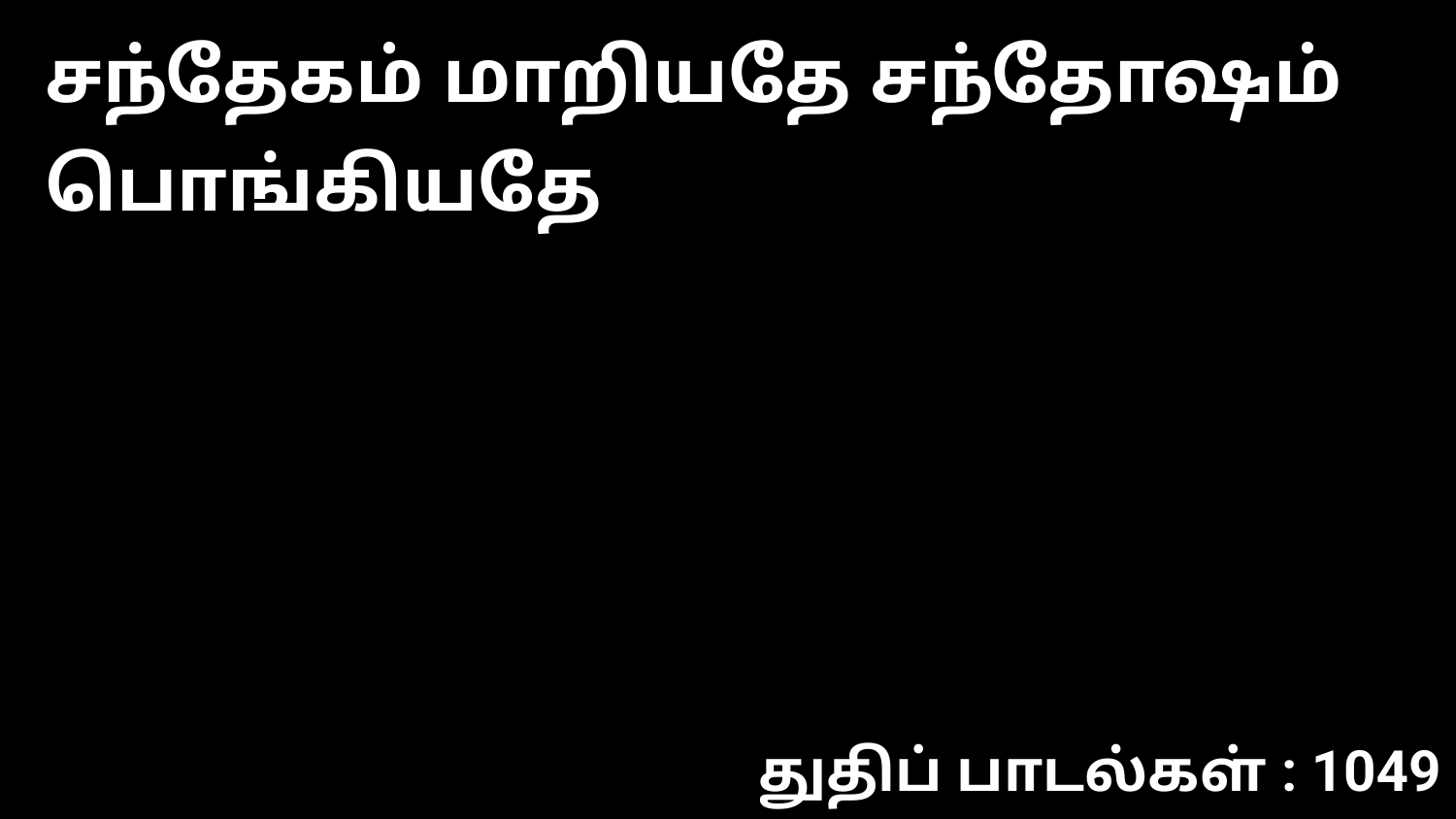

சந்தேகம் மாறியதே சந்தோஷம் பொங்கியதே
துதிப் பாடல்கள் : 1049